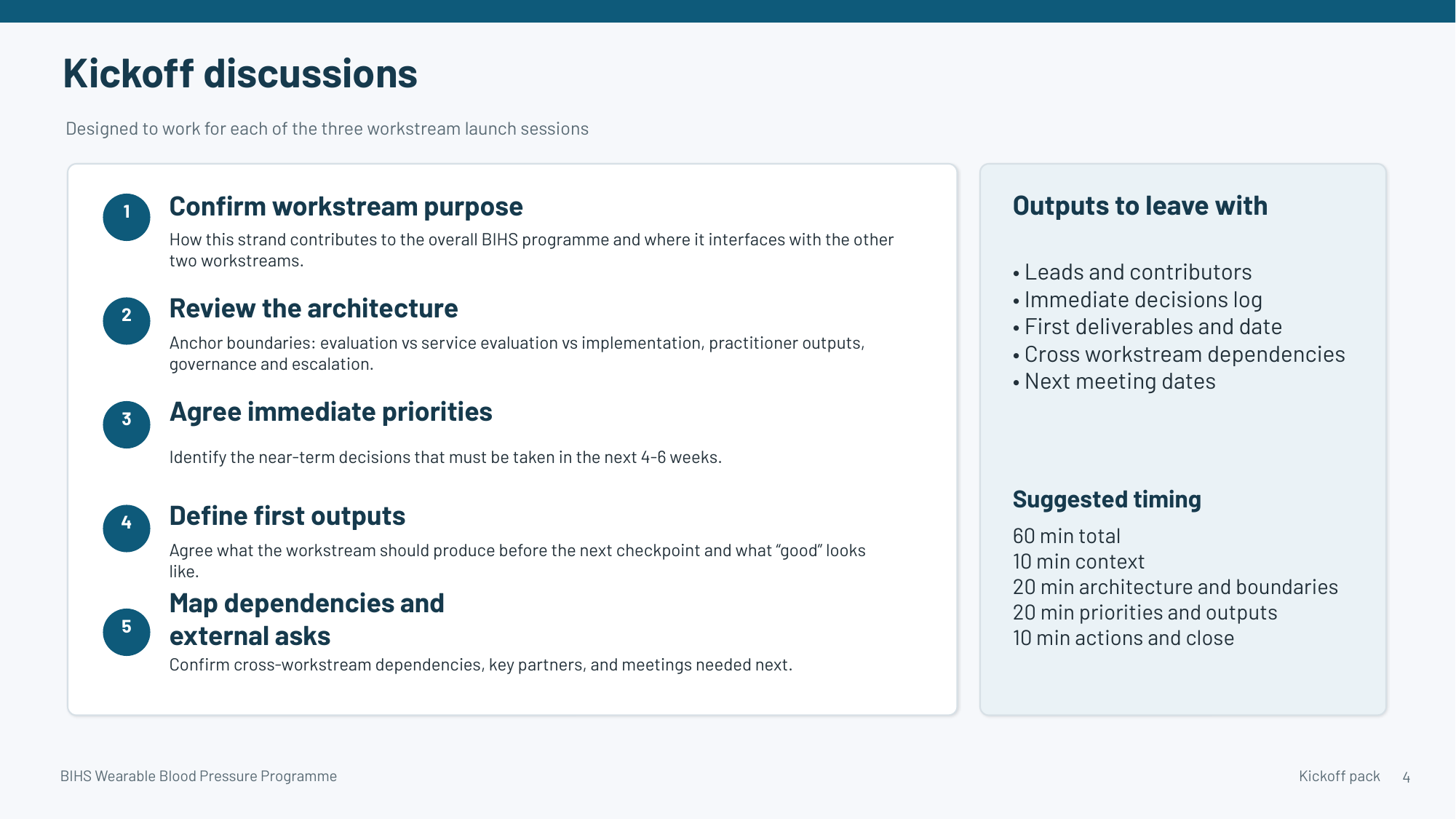

Kickoff discussions
Designed to work for each of the three workstream launch sessions

Confirm workstream purpose
Outputs to leave with

1
How this strand contributes to the overall BIHS programme and where it interfaces with the other two workstreams.
• Leads and contributors
• Immediate decisions log
• First deliverables and date
• Cross workstream dependencies
• Next meeting dates
Review the architecture

2
Anchor boundaries: evaluation vs service evaluation vs implementation, practitioner outputs, governance and escalation.
Agree immediate priorities

3
Identify the near-term decisions that must be taken in the next 4-6 weeks.
Suggested timing
Define first outputs

4
60 min total
10 min context
20 min architecture and boundaries
20 min priorities and outputs
10 min actions and close
Agree what the workstream should produce before the next checkpoint and what “good” looks like.
Map dependencies and external asks

5
Confirm cross-workstream dependencies, key partners, and meetings needed next.
4